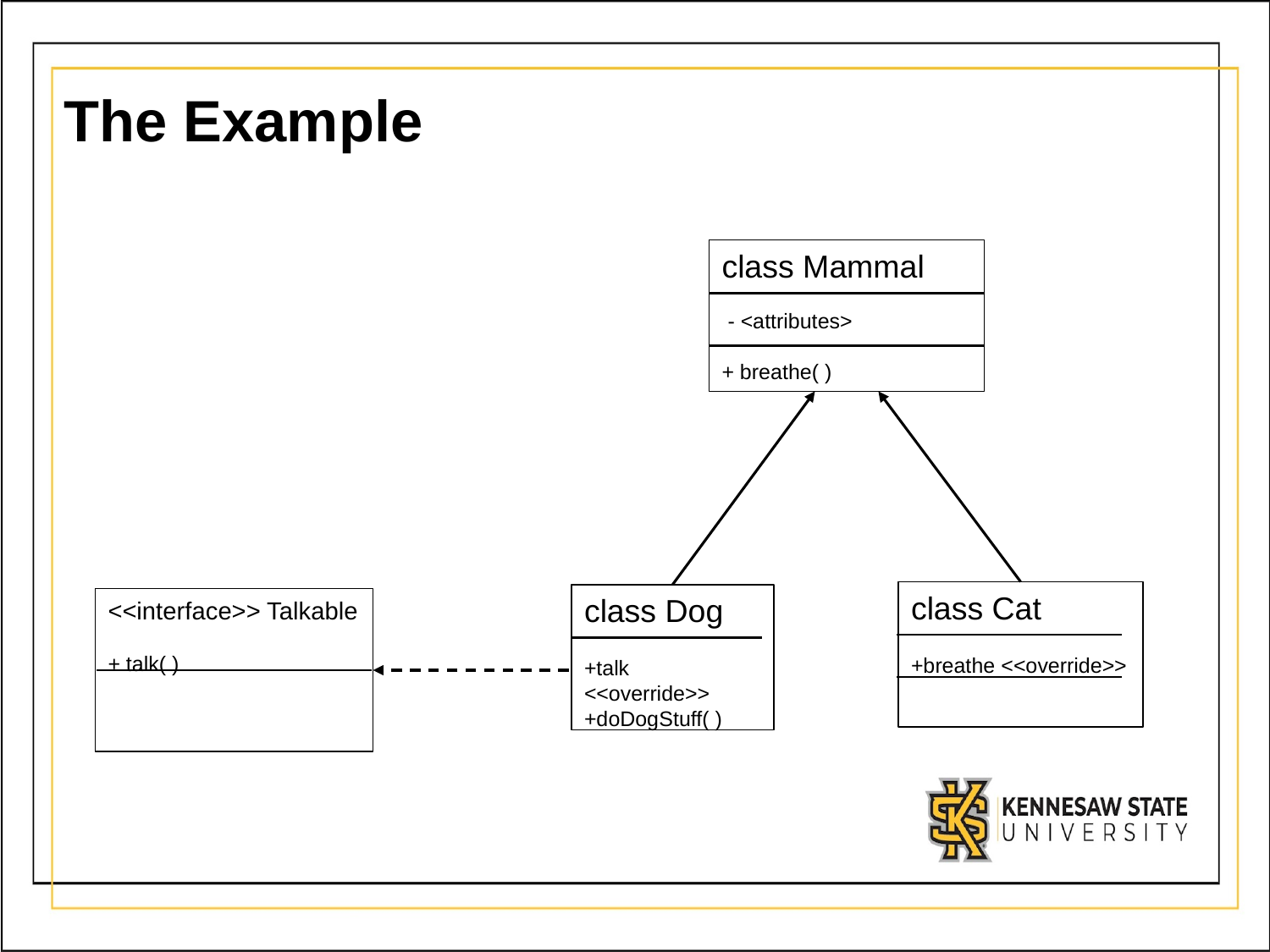

# The Example
class Mammal
 - <attributes>

+ breathe( )
class Cat

+breathe <<override>>

class Dog

+talk <<override>>
+doDogStuff( )

<<interface>> Talkable
+ talk( )